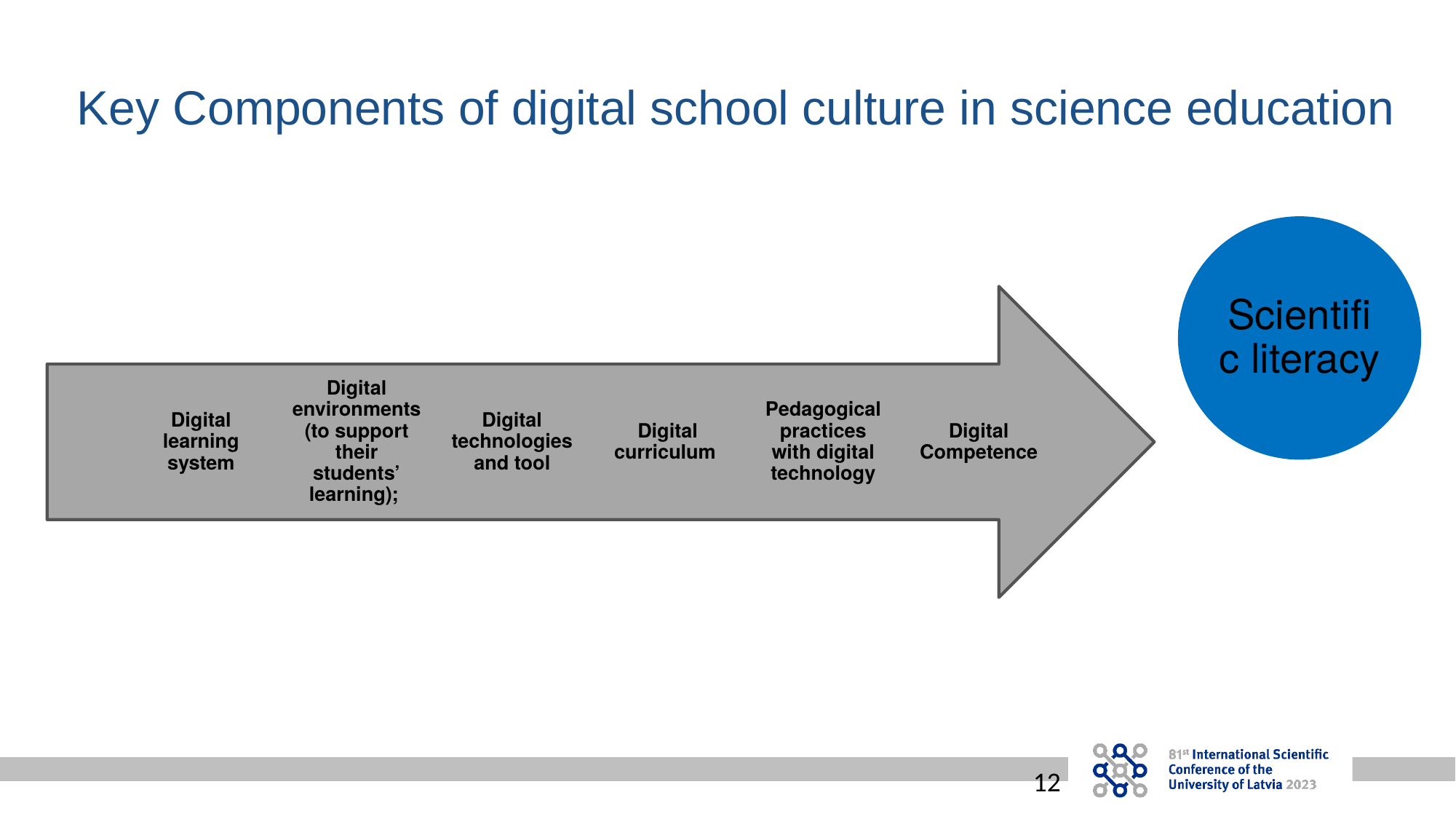

# Key Components of digital school culture in science education
Digital Competence
Pedagogical practices with digital technology
Digital curriculum
Digital technologies and tool
Digital environments (to support their students’ learning);
Digital learning system
Scientific literacy
12